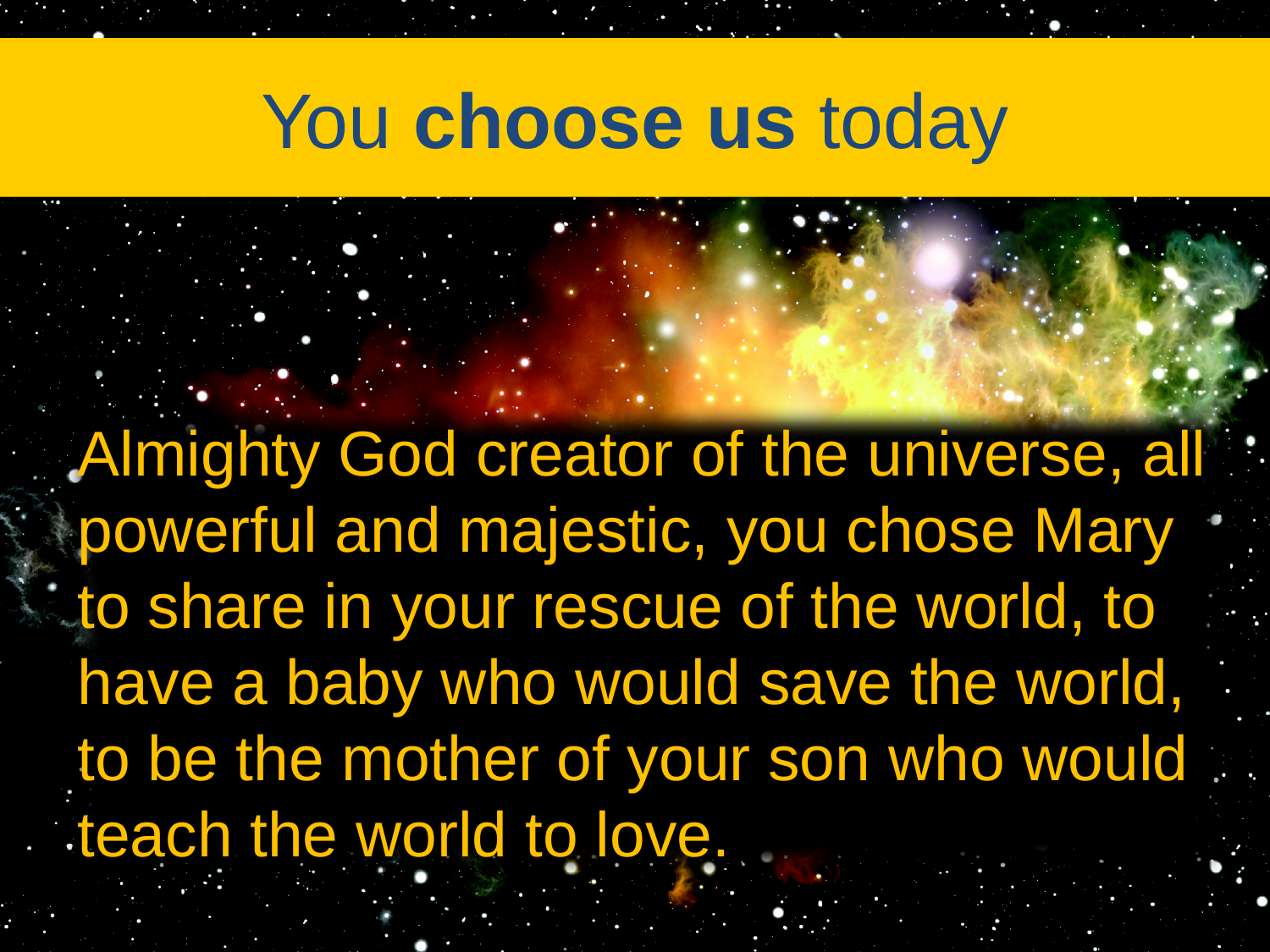

# You choose us today
Almighty God creator of the universe, all powerful and majestic, you chose Mary to share in your rescue of the world, to have a baby who would save the world, to be the mother of your son who would teach the world to love..